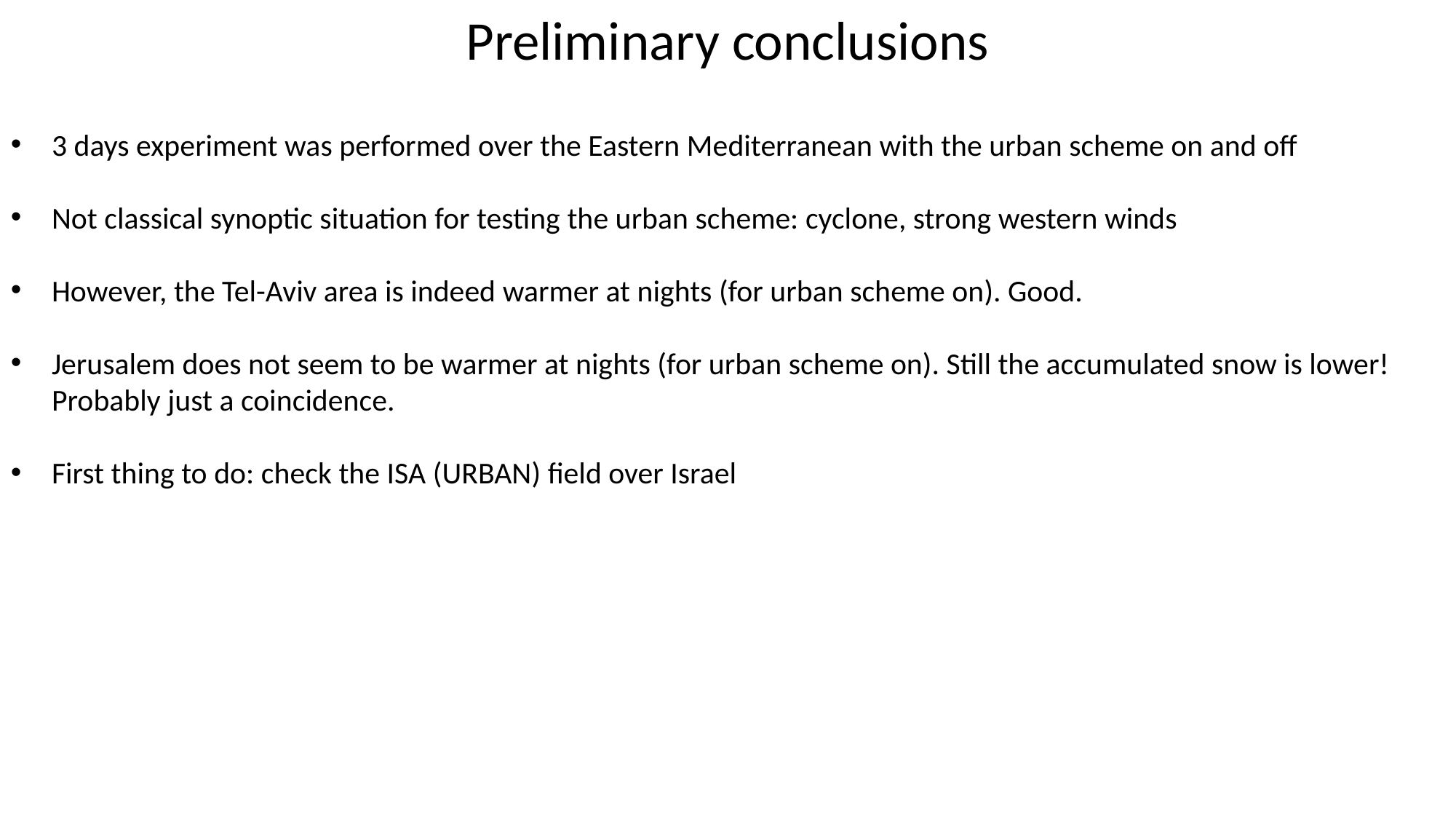

Preliminary conclusions
3 days experiment was performed over the Eastern Mediterranean with the urban scheme on and off

Not classical synoptic situation for testing the urban scheme: cyclone, strong western winds

However, the Tel-Aviv area is indeed warmer at nights (for urban scheme on). Good.

Jerusalem does not seem to be warmer at nights (for urban scheme on). Still the accumulated snow is lower! Probably just a coincidence.

First thing to do: check the ISA (URBAN) field over Israel